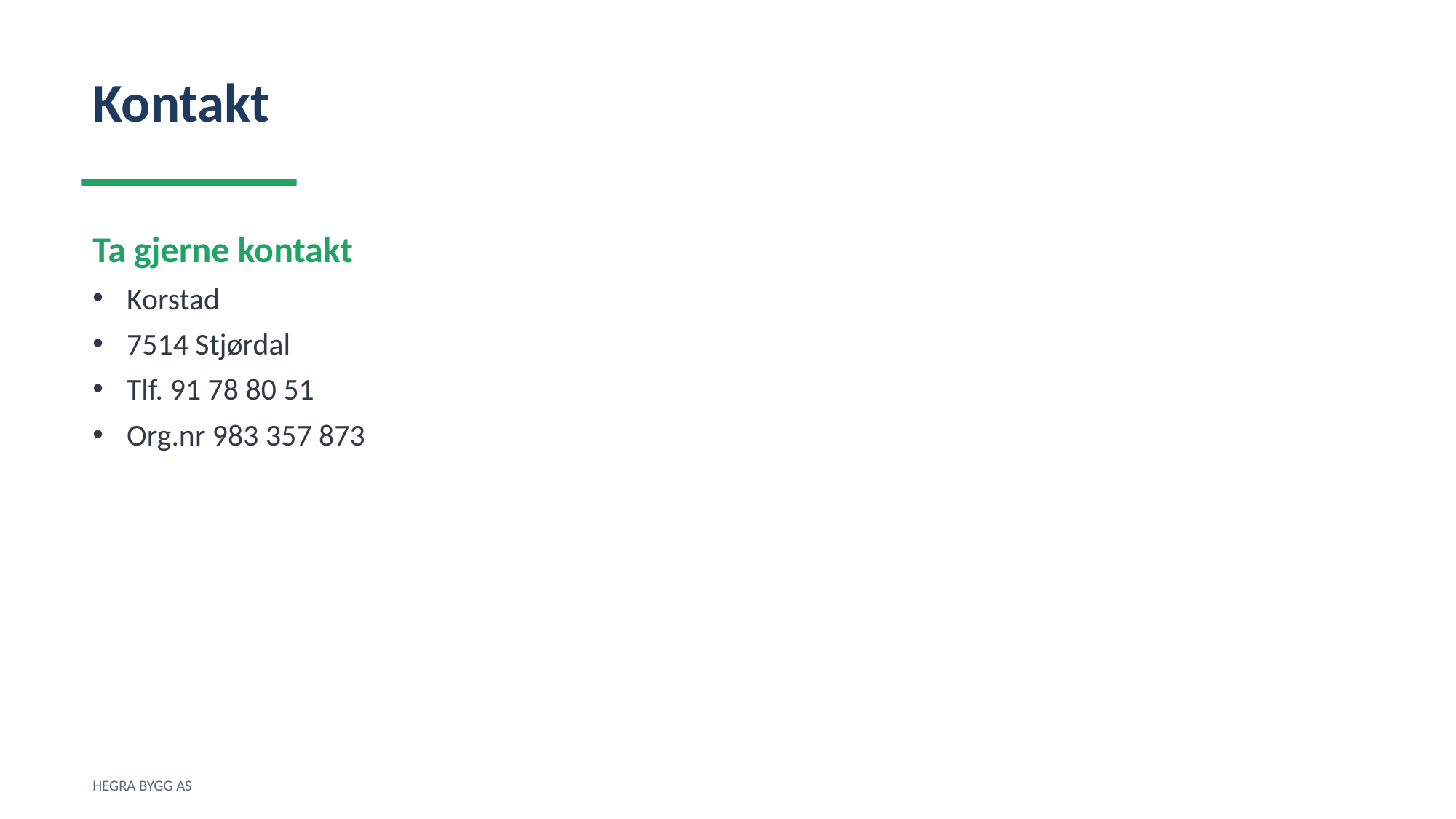

Kontakt

Ta gjerne kontakt
Korstad
7514 Stjørdal
Tlf. 91 78 80 51
Org.nr 983 357 873
HEGRA BYGG AS